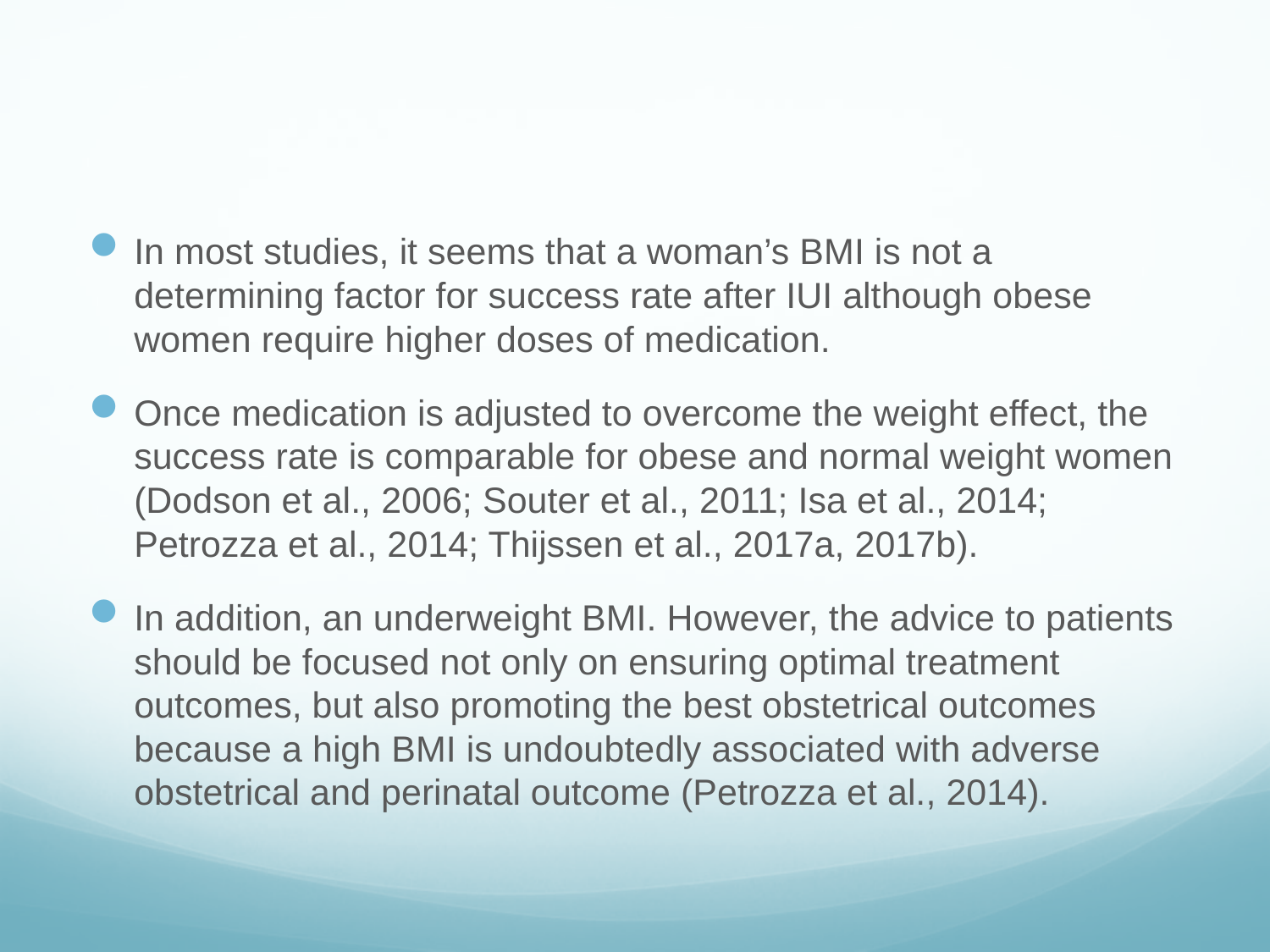

#
In most studies, it seems that a woman’s BMI is not a determining factor for success rate after IUI although obese women require higher doses of medication.
Once medication is adjusted to overcome the weight effect, the success rate is comparable for obese and normal weight women (Dodson et al., 2006; Souter et al., 2011; Isa et al., 2014; Petrozza et al., 2014; Thijssen et al., 2017a, 2017b).
In addition, an underweight BMI. However, the advice to patients should be focused not only on ensuring optimal treatment outcomes, but also promoting the best obstetrical outcomes because a high BMI is undoubtedly associated with adverse obstetrical and perinatal outcome (Petrozza et al., 2014).